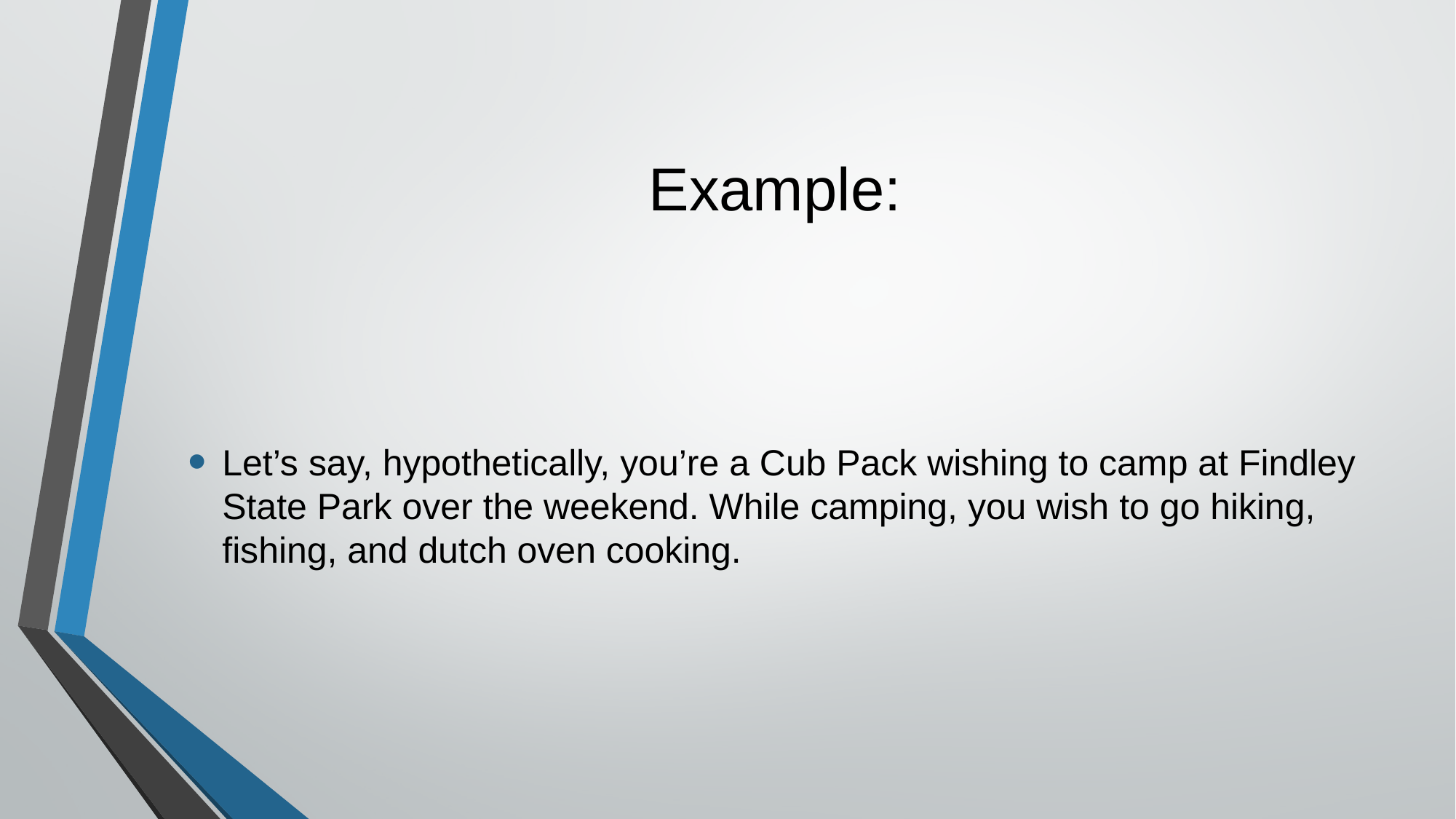

# Example:
Let’s say, hypothetically, you’re a Cub Pack wishing to camp at Findley State Park over the weekend. While camping, you wish to go hiking, fishing, and dutch oven cooking.